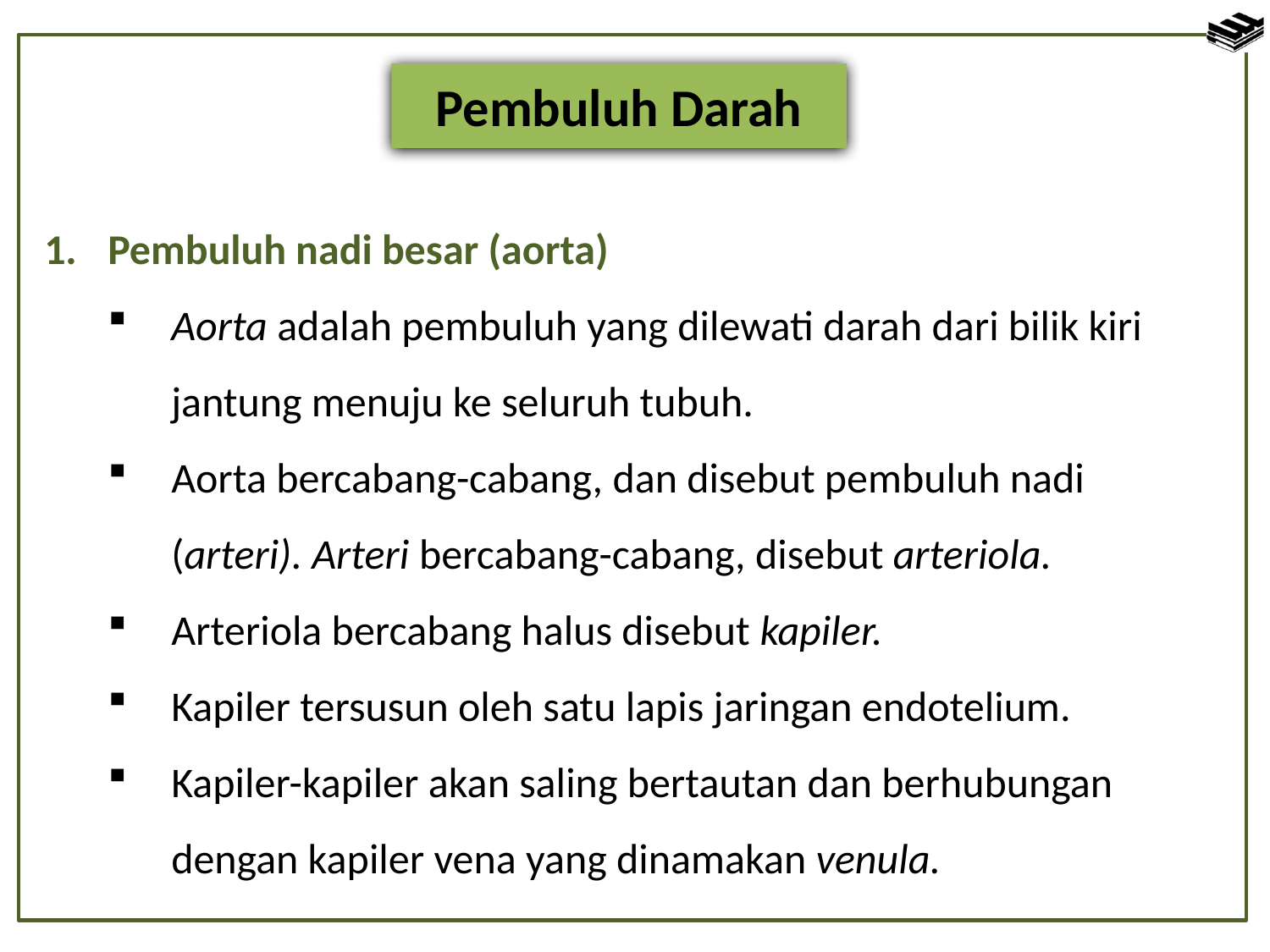

Pembuluh Darah
1. 	Pembuluh nadi besar (aorta)
Aorta adalah pembuluh yang dilewati darah dari bilik kiri jantung menuju ke seluruh tubuh.
Aorta bercabang-cabang, dan disebut pembuluh nadi (arteri). Arteri bercabang-cabang, disebut arteriola.
Arteriola bercabang halus disebut kapiler.
Kapiler tersusun oleh satu lapis jaringan endotelium.
Kapiler-kapiler akan saling bertautan dan berhubungan dengan kapiler vena yang dinamakan venula.